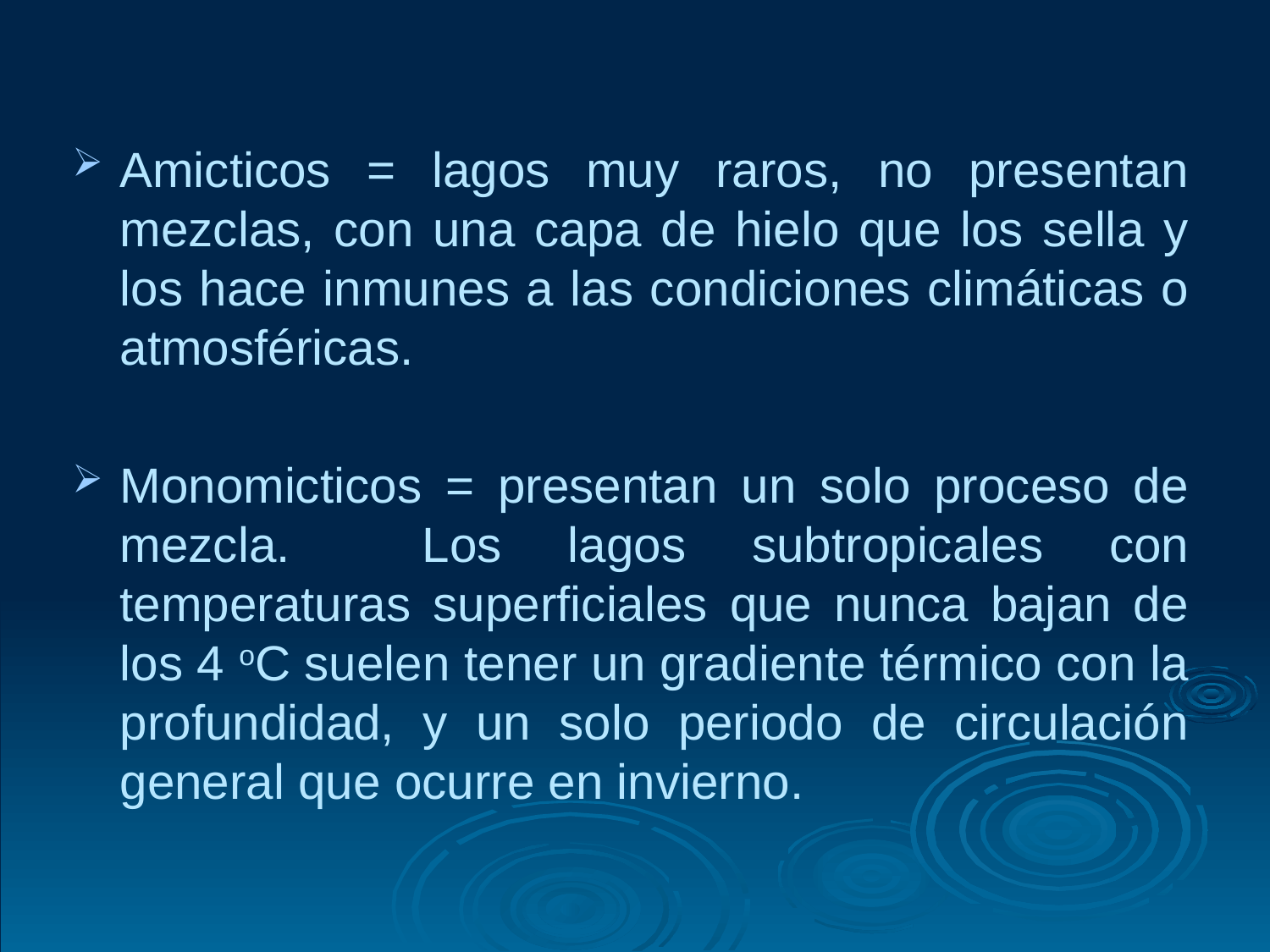

Amicticos = lagos muy raros, no presentan mezclas, con una capa de hielo que los sella y los hace inmunes a las condiciones climáticas o atmosféricas.

Monomicticos = presentan un solo proceso de mezcla.  Los lagos subtropicales con temperaturas superficiales que nunca bajan de los 4 oC suelen tener un gradiente térmico con la profundidad, y un solo periodo de circulación general que ocurre en invierno.